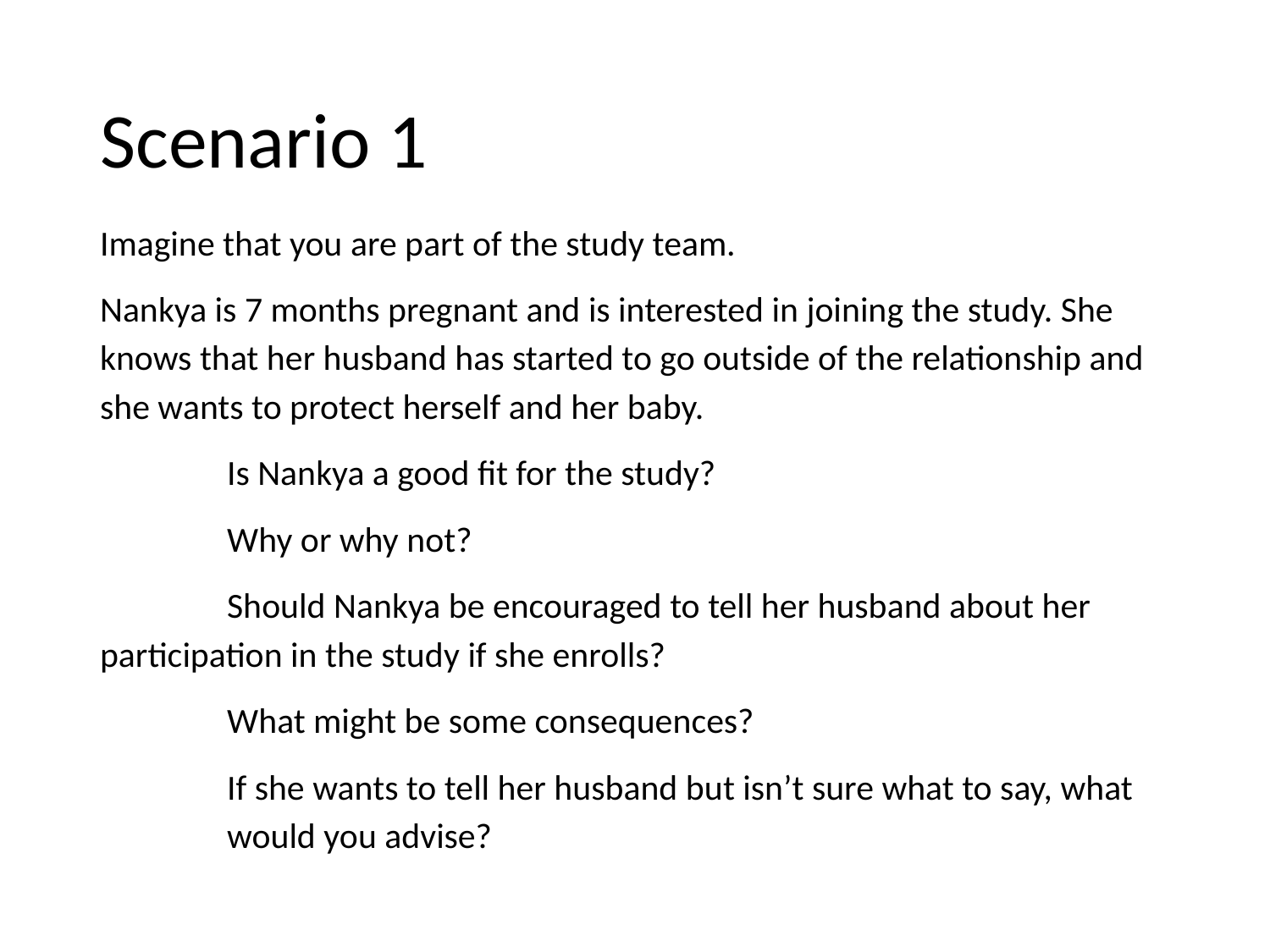

# Scenario 1
Imagine that you are part of the study team.
Nankya is 7 months pregnant and is interested in joining the study. She knows that her husband has started to go outside of the relationship and she wants to protect herself and her baby.
	Is Nankya a good fit for the study?
	Why or why not?
	Should Nankya be encouraged to tell her husband about her 	participation in the study if she enrolls?
	What might be some consequences?
	If she wants to tell her husband but isn’t sure what to say, what 	would you advise?